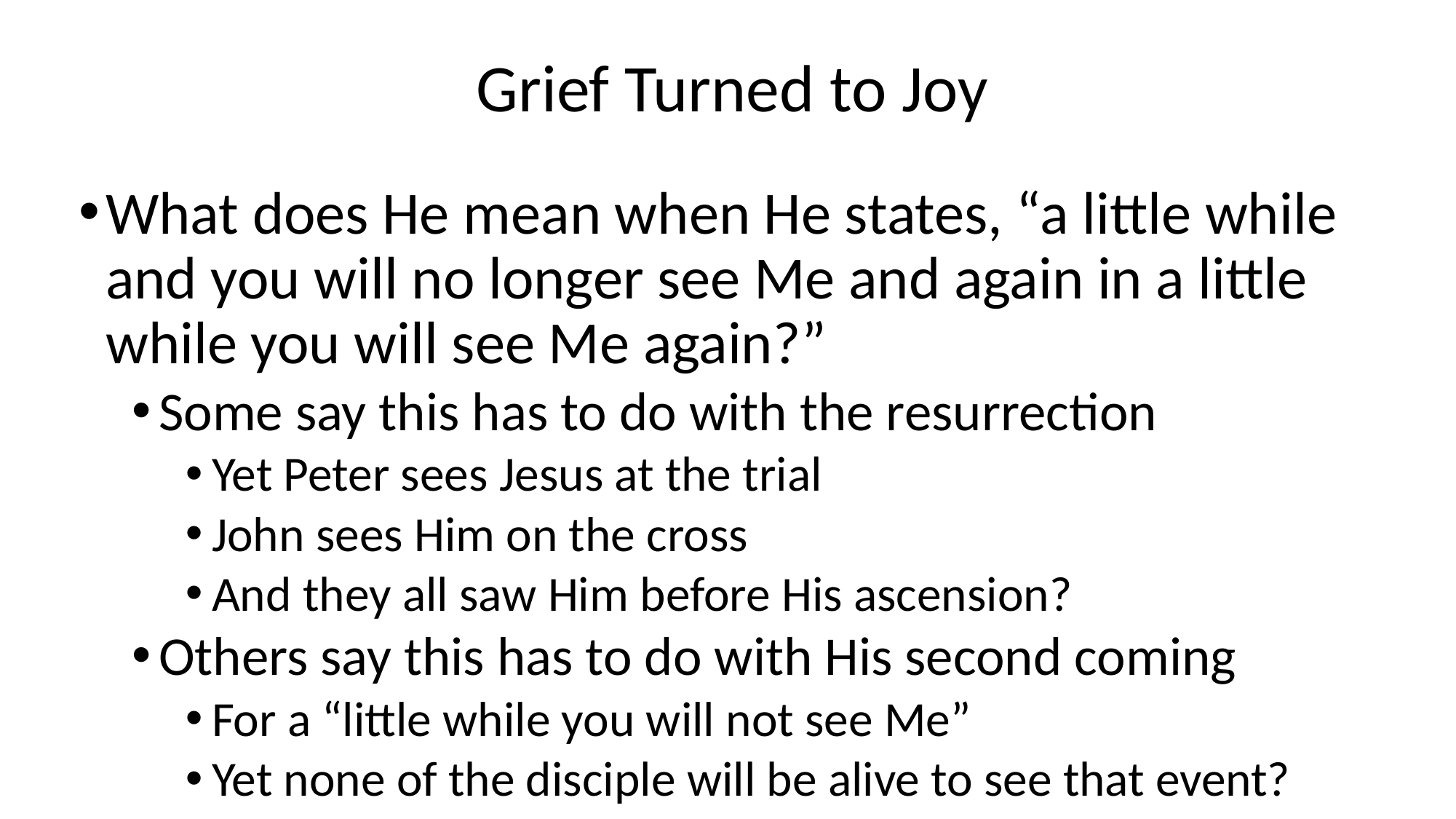

# Grief Turned to Joy
What does He mean when He states, “a little while and you will no longer see Me and again in a little while you will see Me again?”
Some say this has to do with the resurrection
Yet Peter sees Jesus at the trial
John sees Him on the cross
And they all saw Him before His ascension?
Others say this has to do with His second coming
For a “little while you will not see Me”
Yet none of the disciple will be alive to see that event?